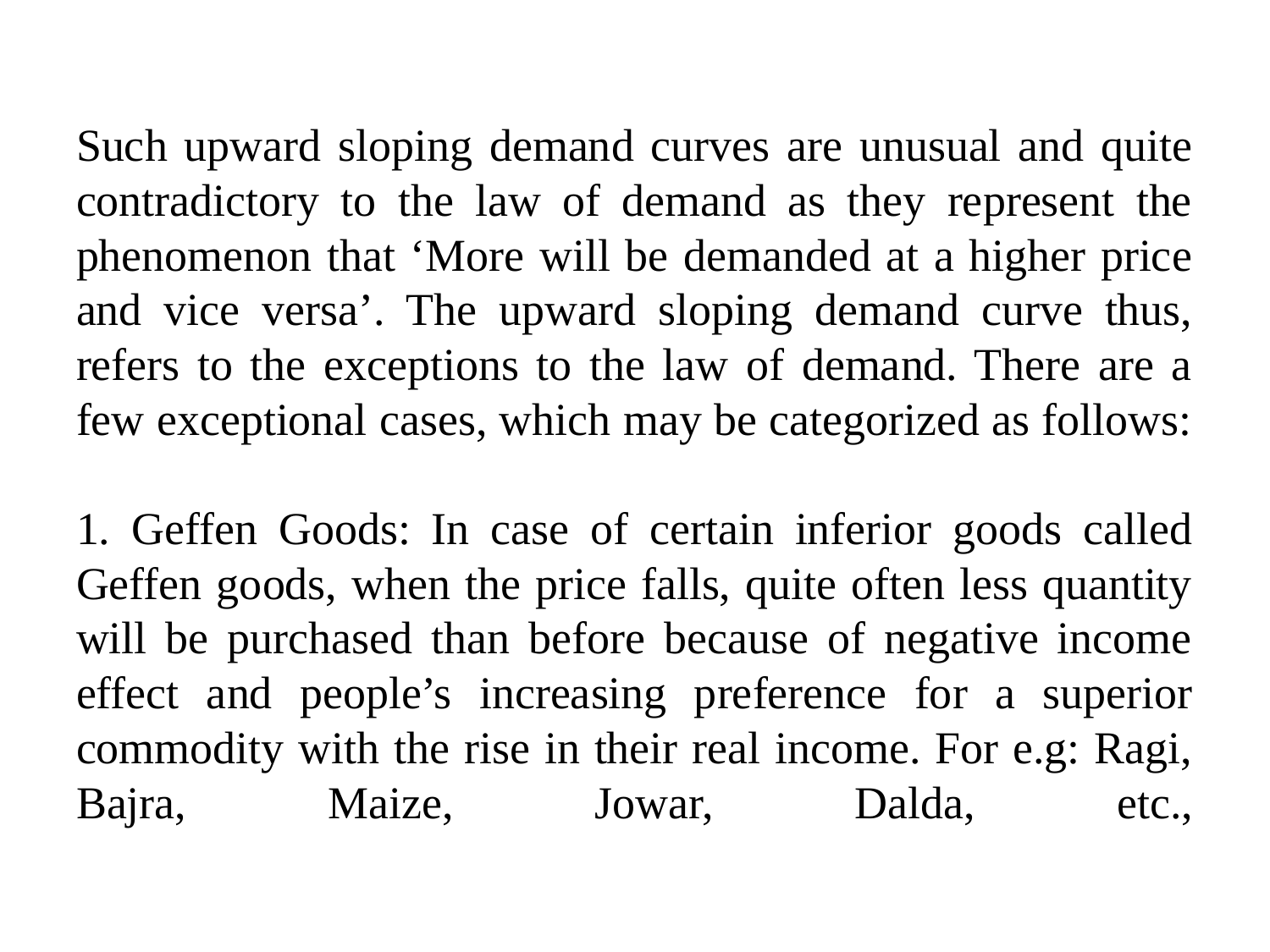

# Such upward sloping demand curves are unusual and quite contradictory to the law of demand as they represent the phenomenon that ‘More will be demanded at a higher price and vice versa’. The upward sloping demand curve thus, refers to the exceptions to the law of demand. There are a few exceptional cases, which may be categorized as follows: 1. Geffen Goods: In case of certain inferior goods called Geffen goods, when the price falls, quite often less quantity will be purchased than before because of negative income effect and people’s increasing preference for a superior commodity with the rise in their real income. For e.g: Ragi, Bajra, Maize, Jowar, Dalda, etc.,